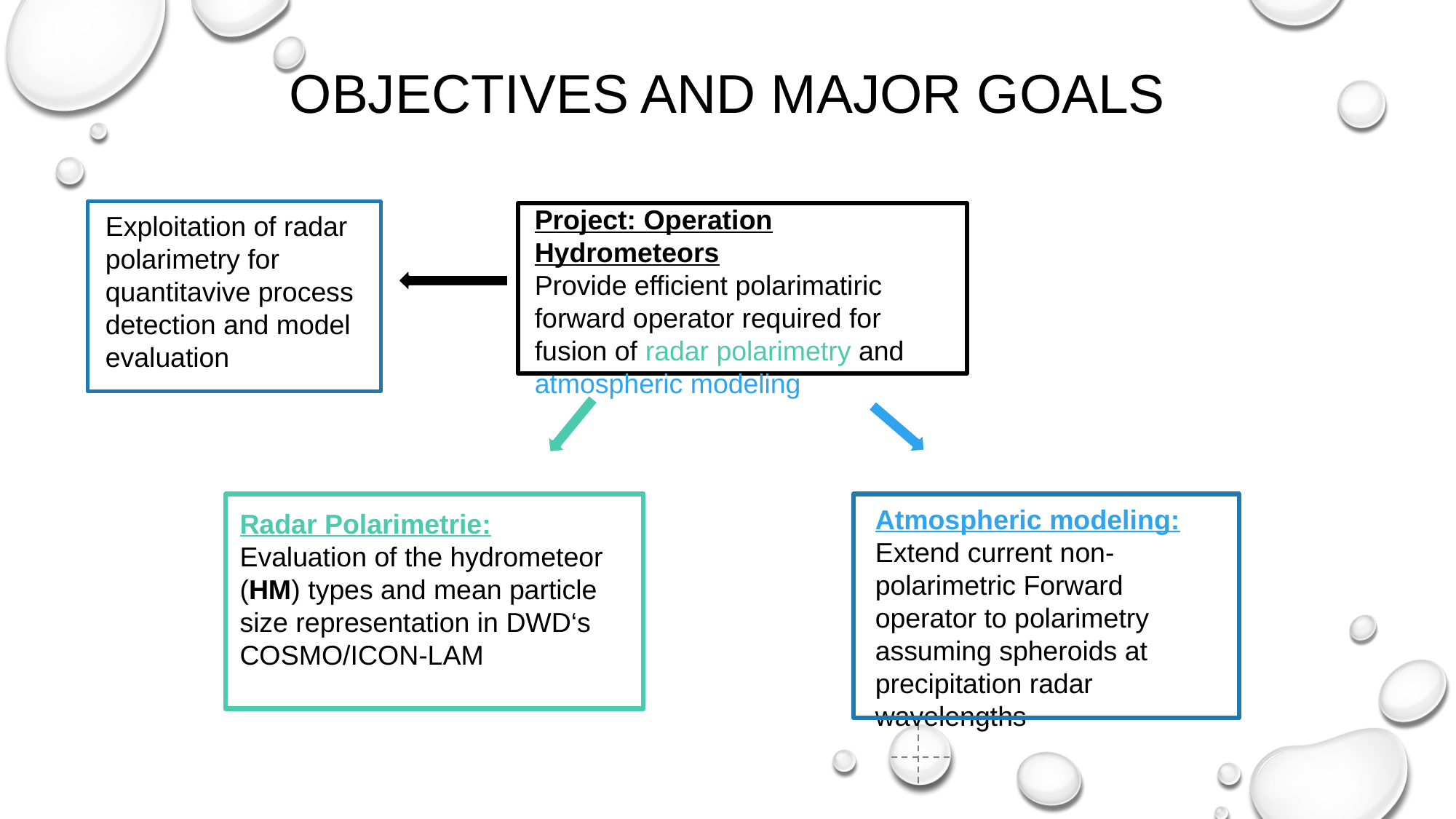

# Objectives and Major goals
Project: Operation Hydrometeors
Provide efficient polarimatiric forward operator required for fusion of radar polarimetry and atmospheric modeling

Exploitation of radar polarimetry for quantitavive process detection and model evaluation

Atmospheric modeling:
Extend current non-polarimetric Forward operator to polarimetry assuming spheroids at precipitation radar wavelengths
Radar Polarimetrie:
Evaluation of the hydrometeor (HM) types and mean particle size representation in DWD‘s COSMO/ICON-LAM